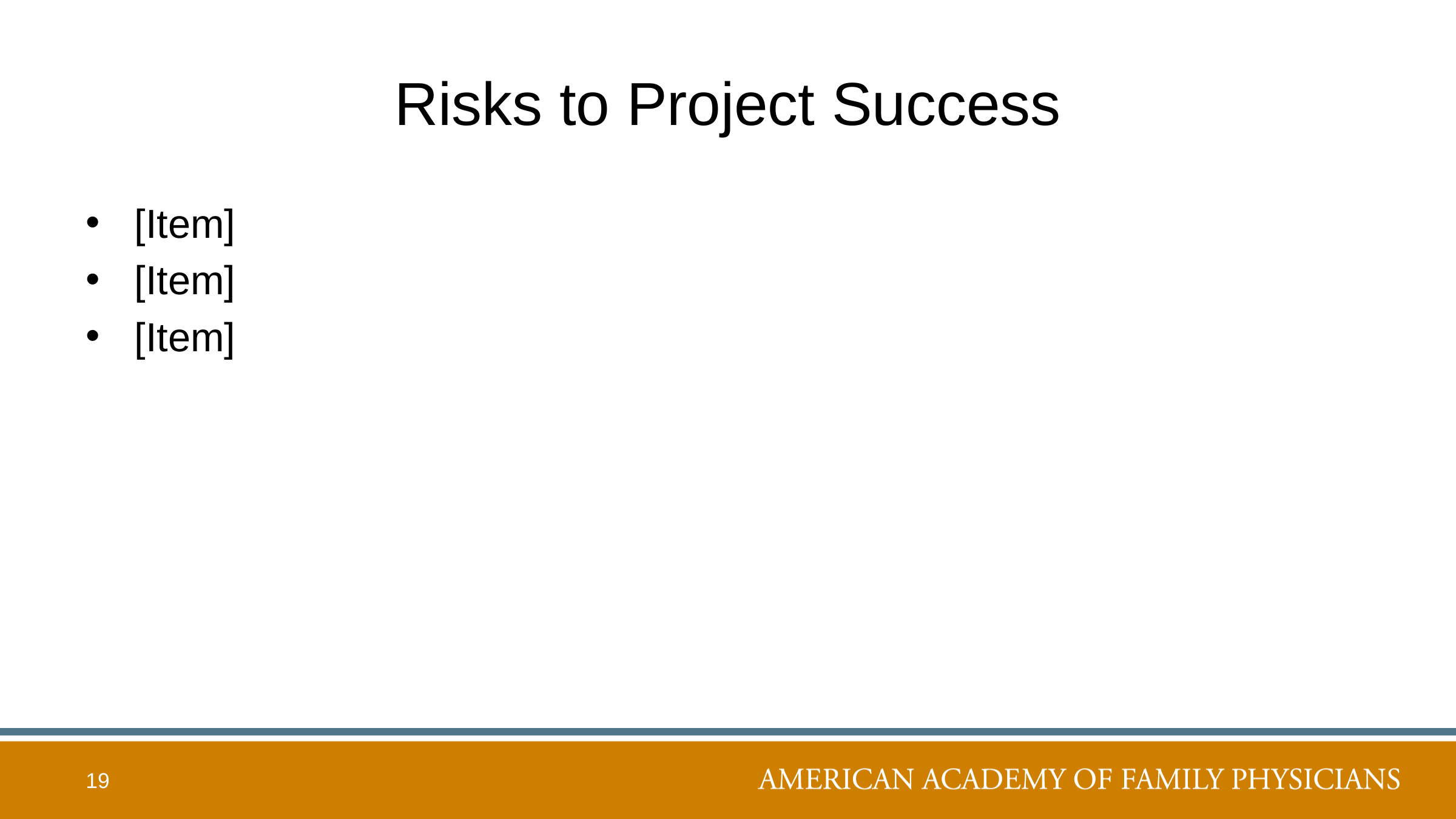

# Risks to Project Success
[Item]
[Item]
[Item]

19